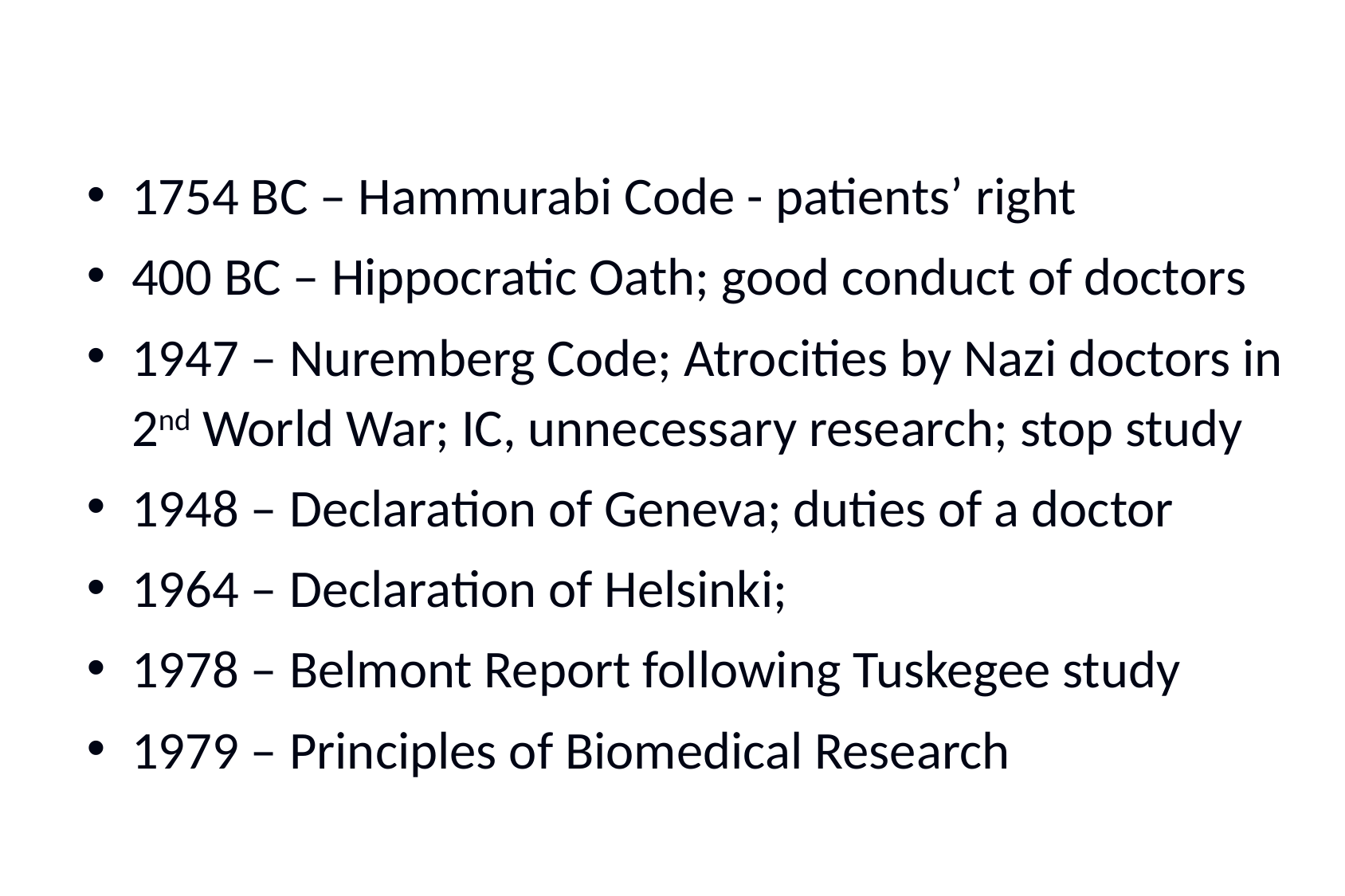

1754 BC – Hammurabi Code - patients’ right
400 BC – Hippocratic Oath; good conduct of doctors
1947 – Nuremberg Code; Atrocities by Nazi doctors in 2nd World War; IC, unnecessary research; stop study
1948 – Declaration of Geneva; duties of a doctor
1964 – Declaration of Helsinki;
1978 – Belmont Report following Tuskegee study
1979 – Principles of Biomedical Research